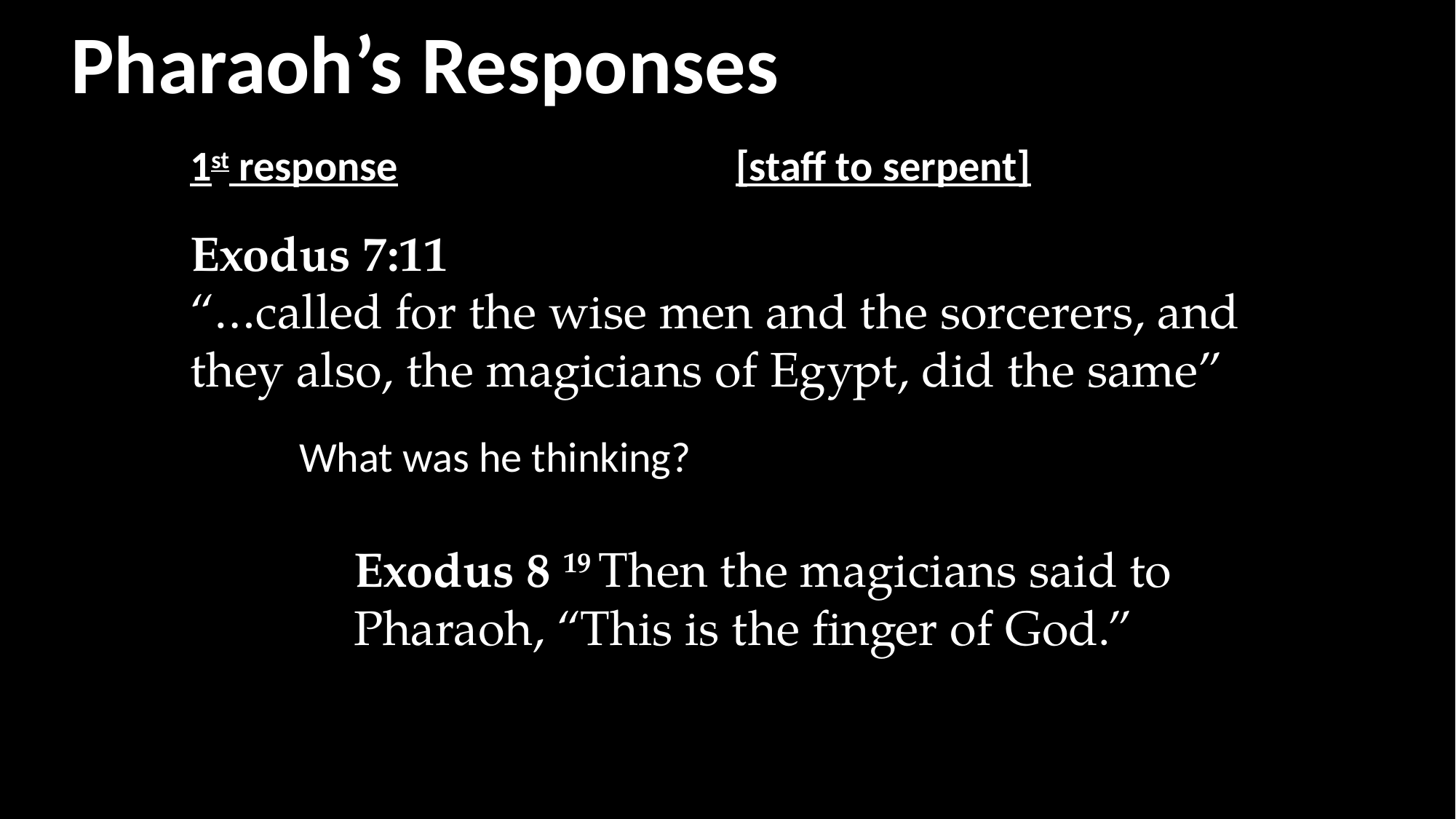

Pharaoh’s Responses
1st response				[staff to serpent]

Exodus 7:11
“…called for the wise men and the sorcerers, and they also, the magicians of Egypt, did the same”

	What was he thinking?

Exodus 8 19 Then the magicians said to Pharaoh, “This is the finger of God.”